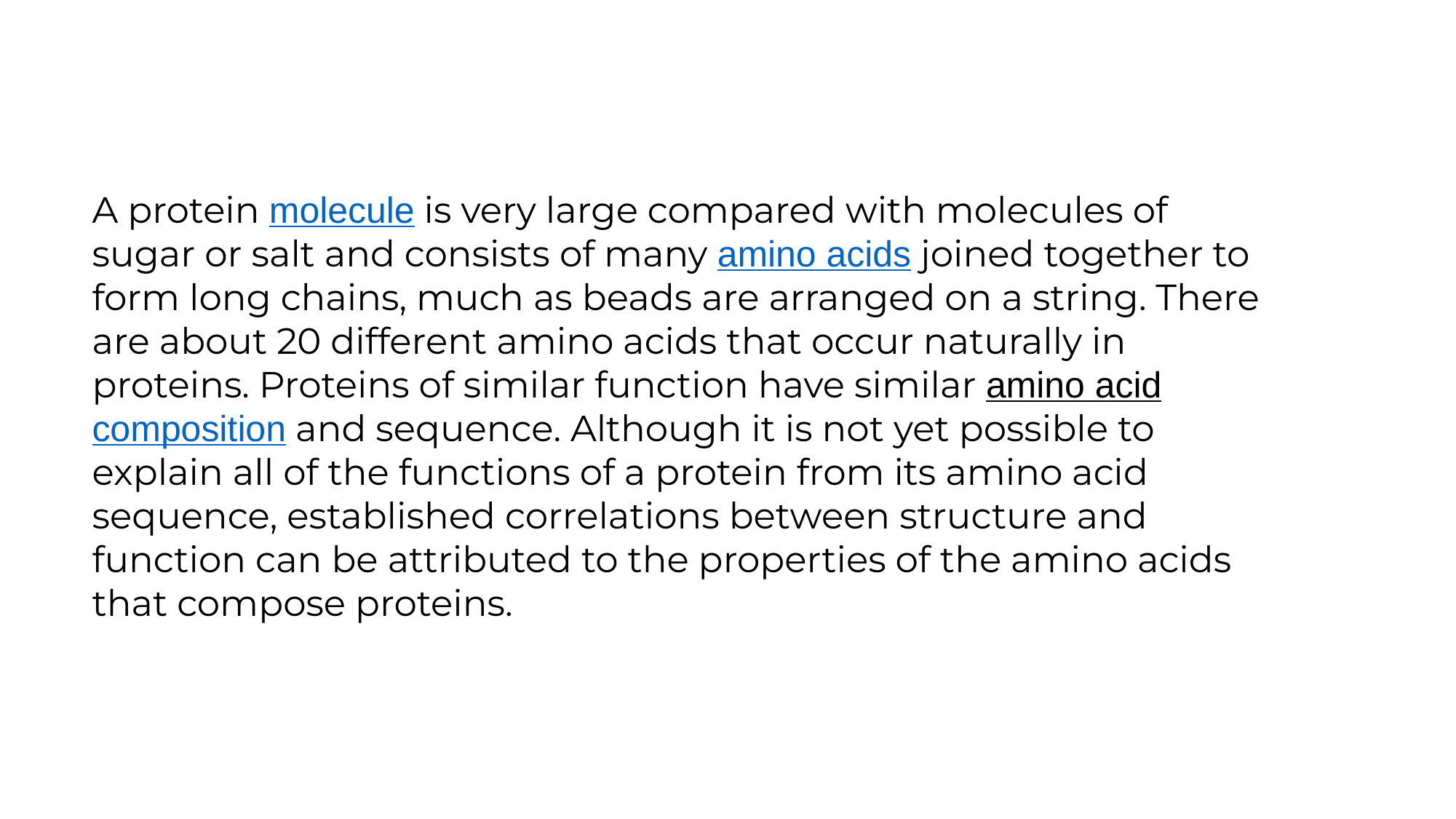

A protein molecule is very large compared with molecules of sugar or salt and consists of many amino acids joined together to form long chains, much as beads are arranged on a string. There are about 20 different amino acids that occur naturally in proteins. Proteins of similar function have similar amino acid composition and sequence. Although it is not yet possible to explain all of the functions of a protein from its amino acid sequence, established correlations between structure and function can be attributed to the properties of the amino acids that compose proteins.